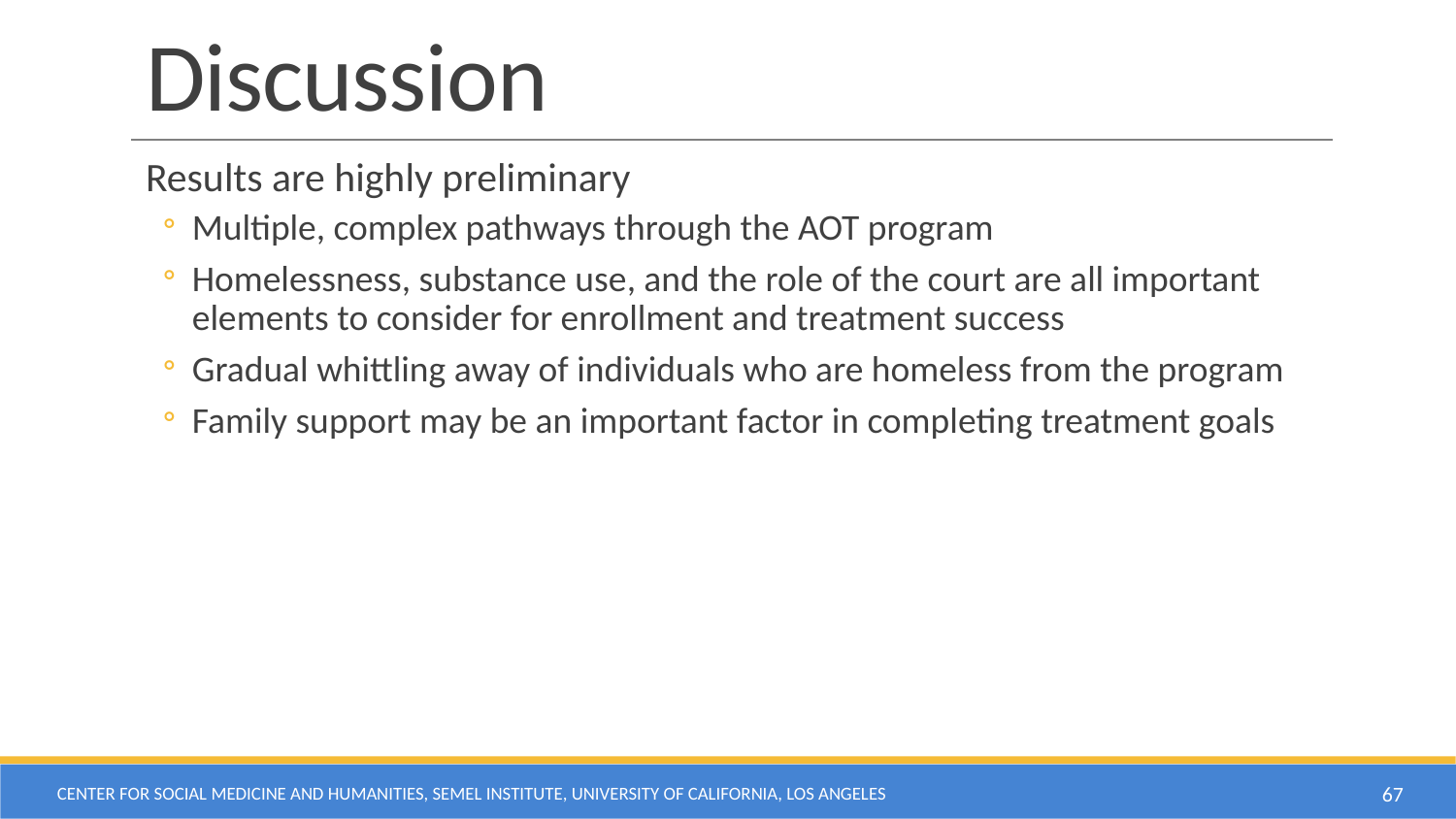

# Discussion
Results are highly preliminary
Multiple, complex pathways through the AOT program
Homelessness, substance use, and the role of the court are all important elements to consider for enrollment and treatment success
Gradual whittling away of individuals who are homeless from the program
Family support may be an important factor in completing treatment goals

Center for Social Medicine and Humanities, Semel Institute, University of California, Los Angeles
67